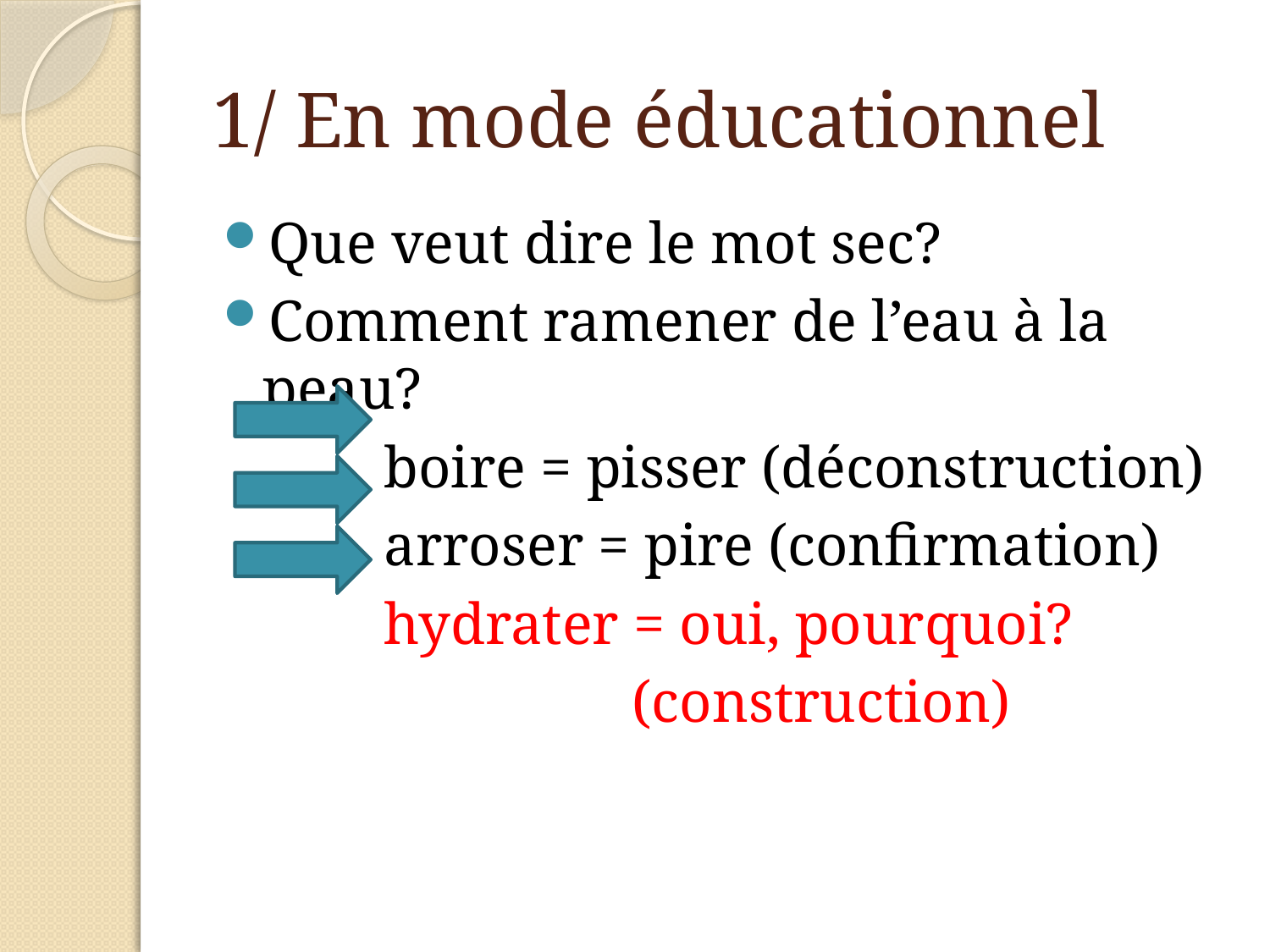

# 1/ En mode éducationnel
Que veut dire le mot sec?
Comment ramener de l’eau à la peau?
           boire = pisser (déconstruction)
           arroser = pire (confirmation)
           hydrater = oui, pourquoi?
                            (construction)